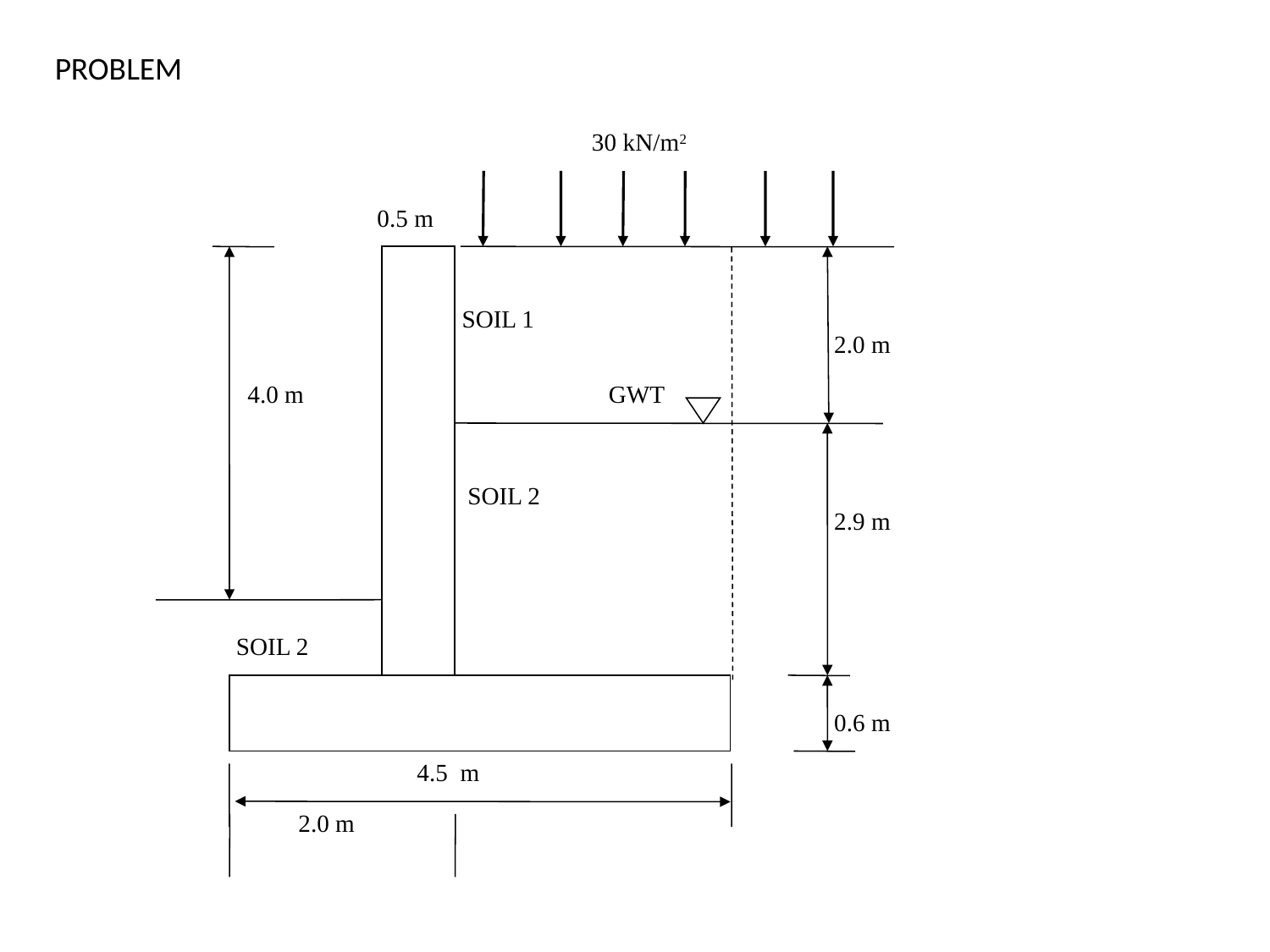

PROBLEM

30 kN/m2

0.5 m

SOIL 1
2.0 m
4.0 m
GWT

SOIL 2
2.9 m

SOIL 2

0.6 m
4.5  m

2.0 m